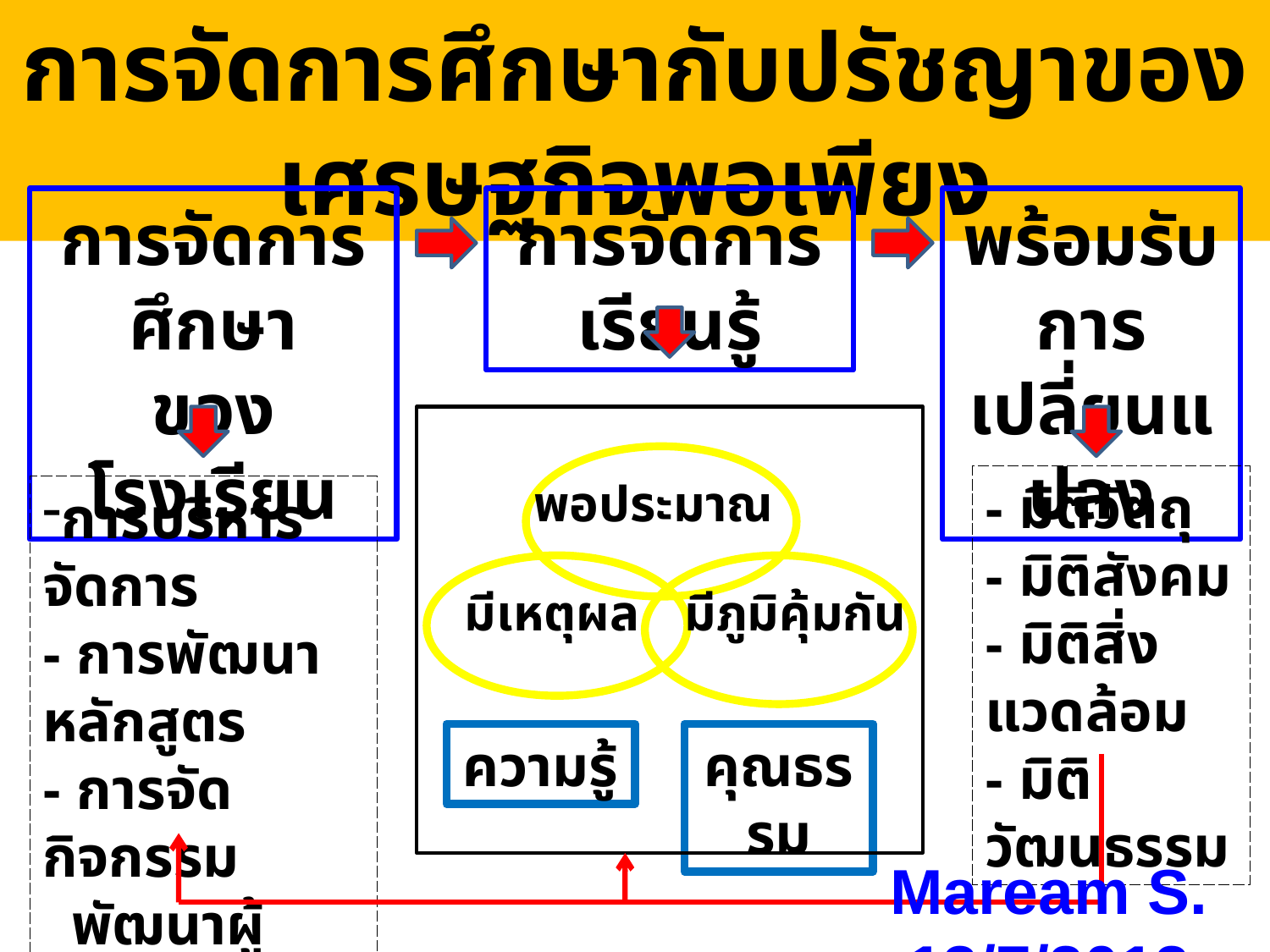

การจัดการศึกษากับปรัชญาของเศรษฐกิจพอเพียง
การจัดการศึกษา
ของโรงเรียน
การจัดการเรียนรู้
พร้อมรับการเปลี่ยนแปลง

พอประมาณ
- มิติวัตถุ
- มิติสังคม
- มิติสิ่งแวดล้อม
- มิติวัฒนธรรม
การบริหารจัดการ
- การพัฒนาหลักสูตร
- การจัดกิจกรรม
  พัฒนาผู้เรียน
- การพัฒนาบุคลากร

มีเหตุผล
มีภูมิคุ้มกัน
ความรู้
คุณธรรม
Maream S. 13/7/2012